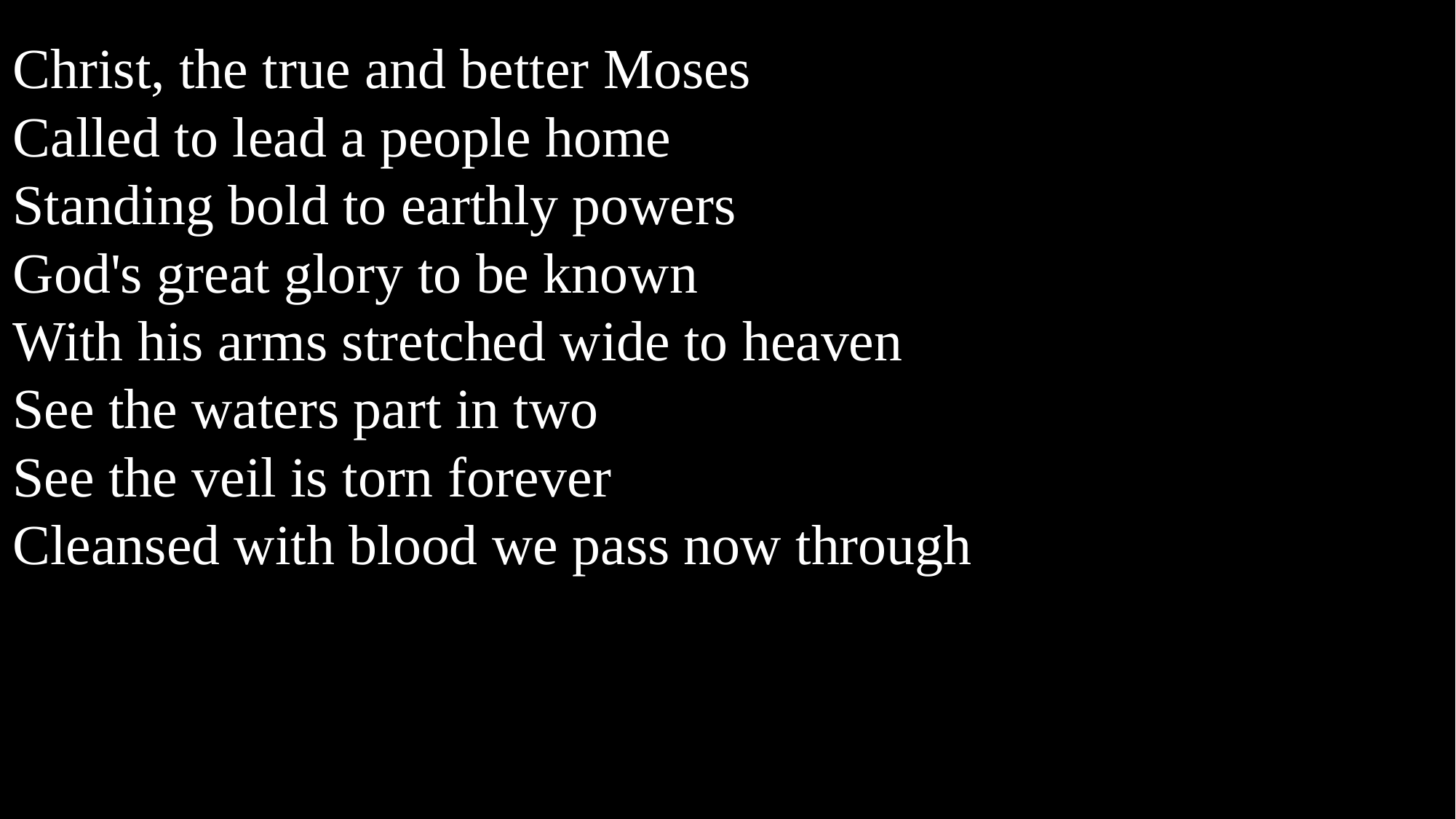

Christ, the true and better Moses
Called to lead a people home
Standing bold to earthly powers
God's great glory to be known
With his arms stretched wide to heaven
See the waters part in two
See the veil is torn forever
Cleansed with blood we pass now through